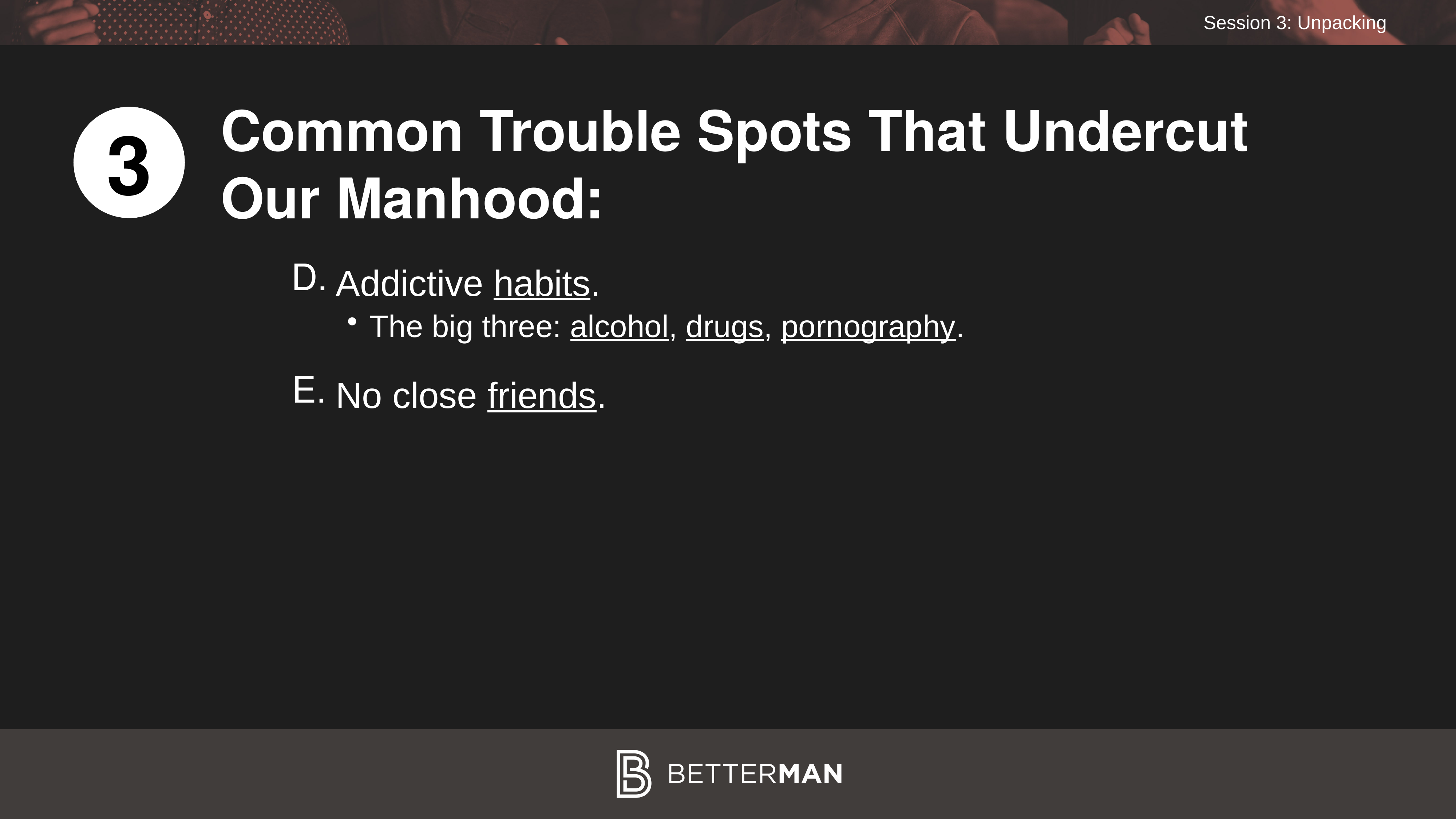

Common Trouble Spots That Undercut Our Manhood:
3
D.
Addictive habits.
The big three: alcohol, drugs, pornography.
No close friends.
E.